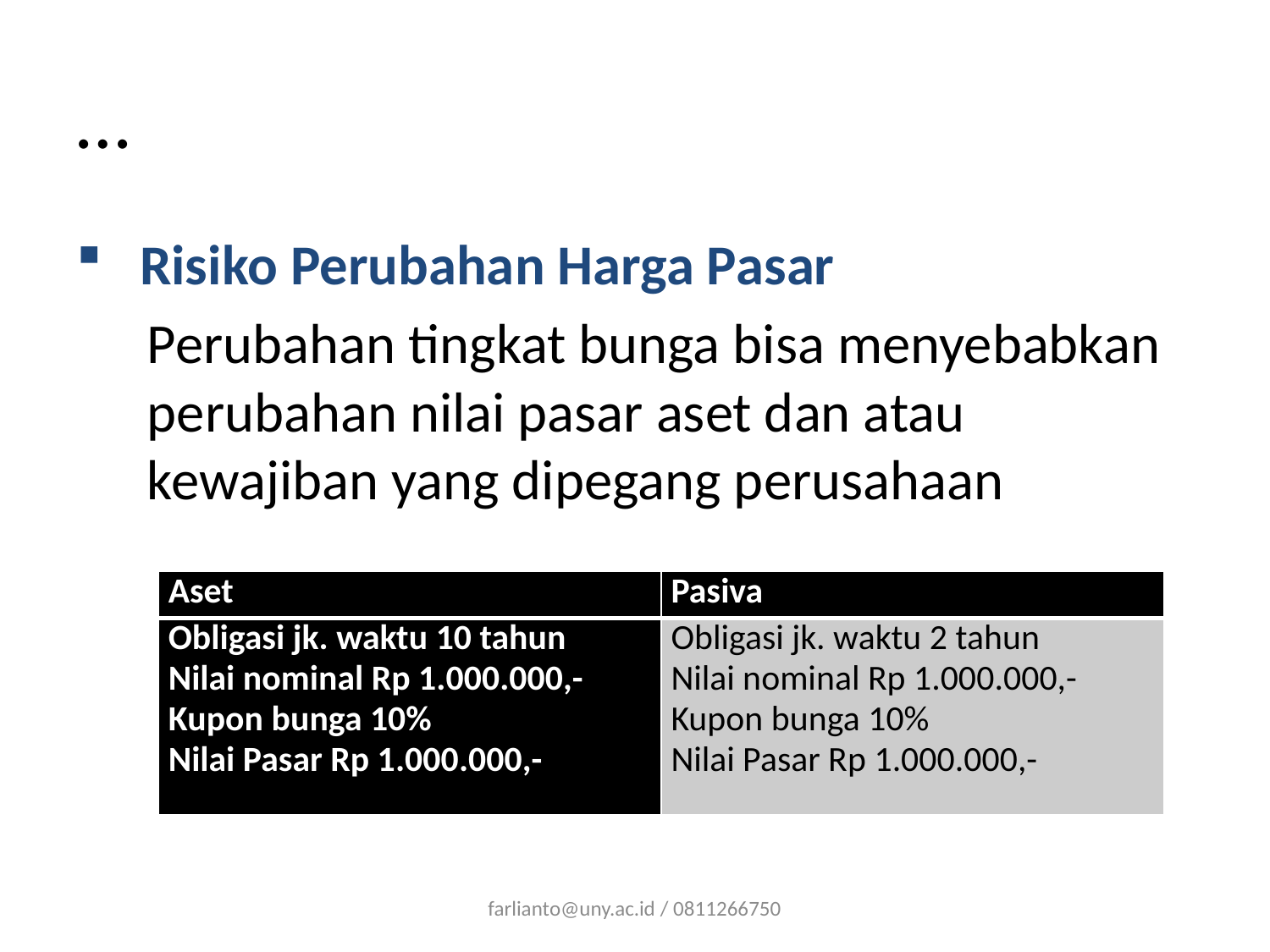

# …
Risiko Perubahan Harga Pasar
Perubahan tingkat bunga bisa menyebabkan perubahan nilai pasar aset dan atau kewajiban yang dipegang perusahaan

| Aset | Pasiva |
| --- | --- |
| Obligasi jk. waktu 10 tahun Nilai nominal Rp 1.000.000,- Kupon bunga 10% Nilai Pasar Rp 1.000.000,- | Obligasi jk. waktu 2 tahun Nilai nominal Rp 1.000.000,- Kupon bunga 10% Nilai Pasar Rp 1.000.000,- |
farlianto@uny.ac.id / 0811266750